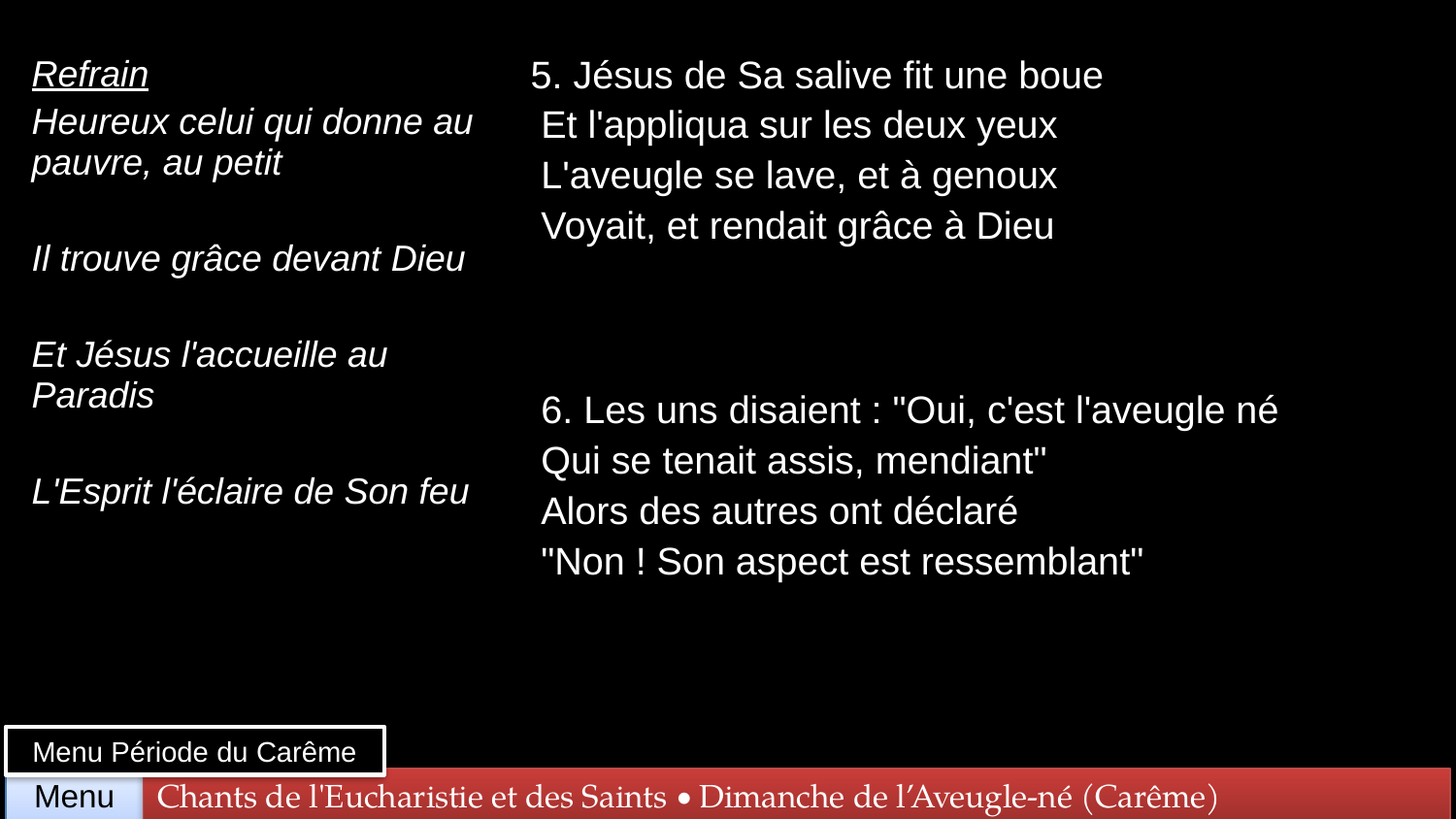

| Refrain Heureux celui qui donne au pauvre, au petit Il trouve grâce devant Dieu Et Jésus l'accueille au Paradis L'Esprit l'éclaire de Son feu | 5. Jésus de Sa salive fit une boue Et l'appliqua sur les deux yeux L'aveugle se lave, et à genoux Voyait, et rendait grâce à Dieu |
| --- | --- |
|  | 6. Les uns disaient : "Oui, c'est l'aveugle né Qui se tenait assis, mendiant" Alors des autres ont déclaré "Non ! Son aspect est ressemblant" |

Menu Période du Carême
Chants de l'Eucharistie et des Saints • Dimanche de l’Aveugle-né (Carême)
Menu